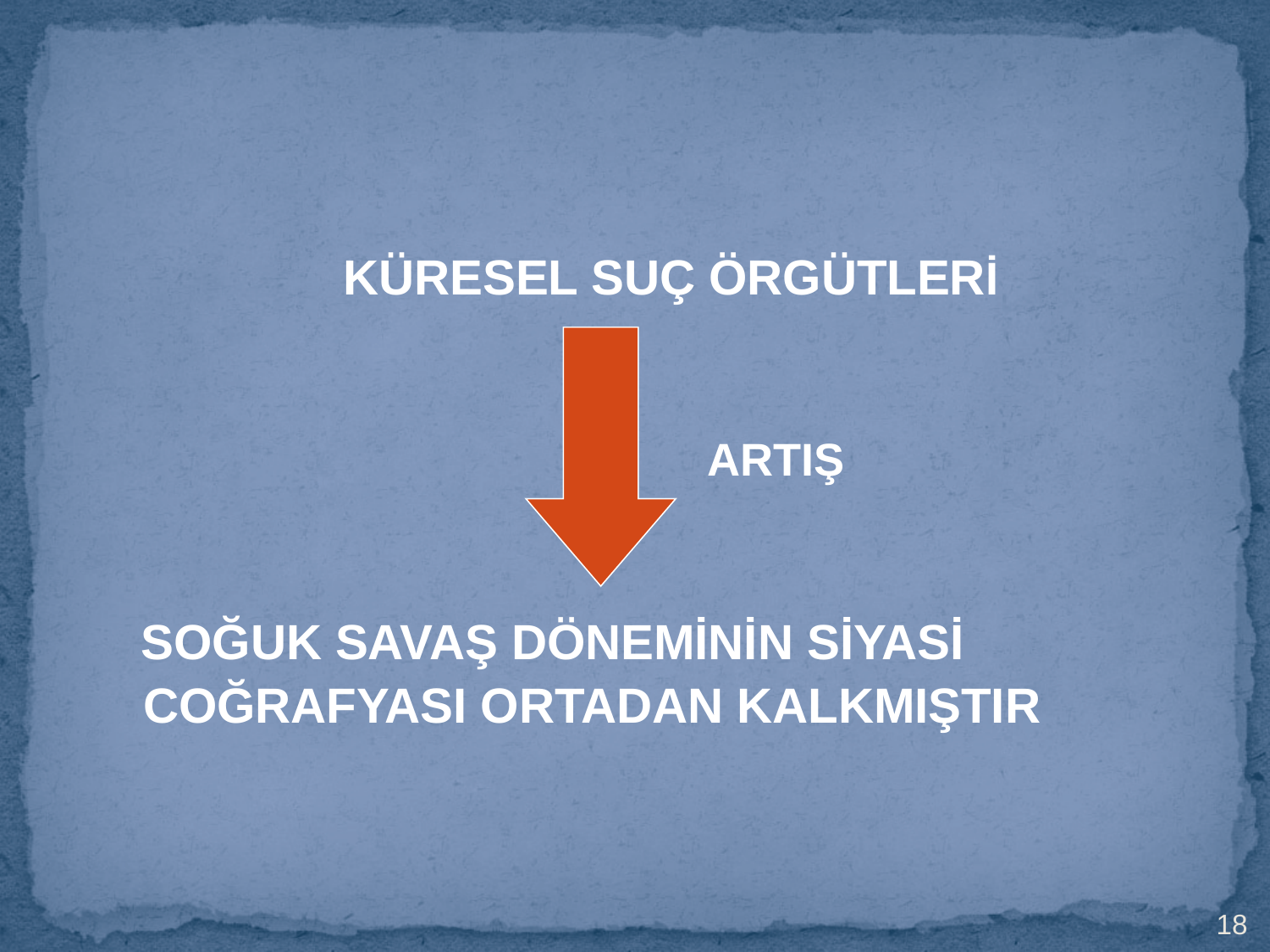

KÜRESEL SUÇ ÖRGÜTLERİ

                      ARTIŞ

     SOĞUK SAVAŞ DÖNEMİNİN SİYASİ
	  COĞRAFYASI ORTADAN KALKMIŞTIR

18